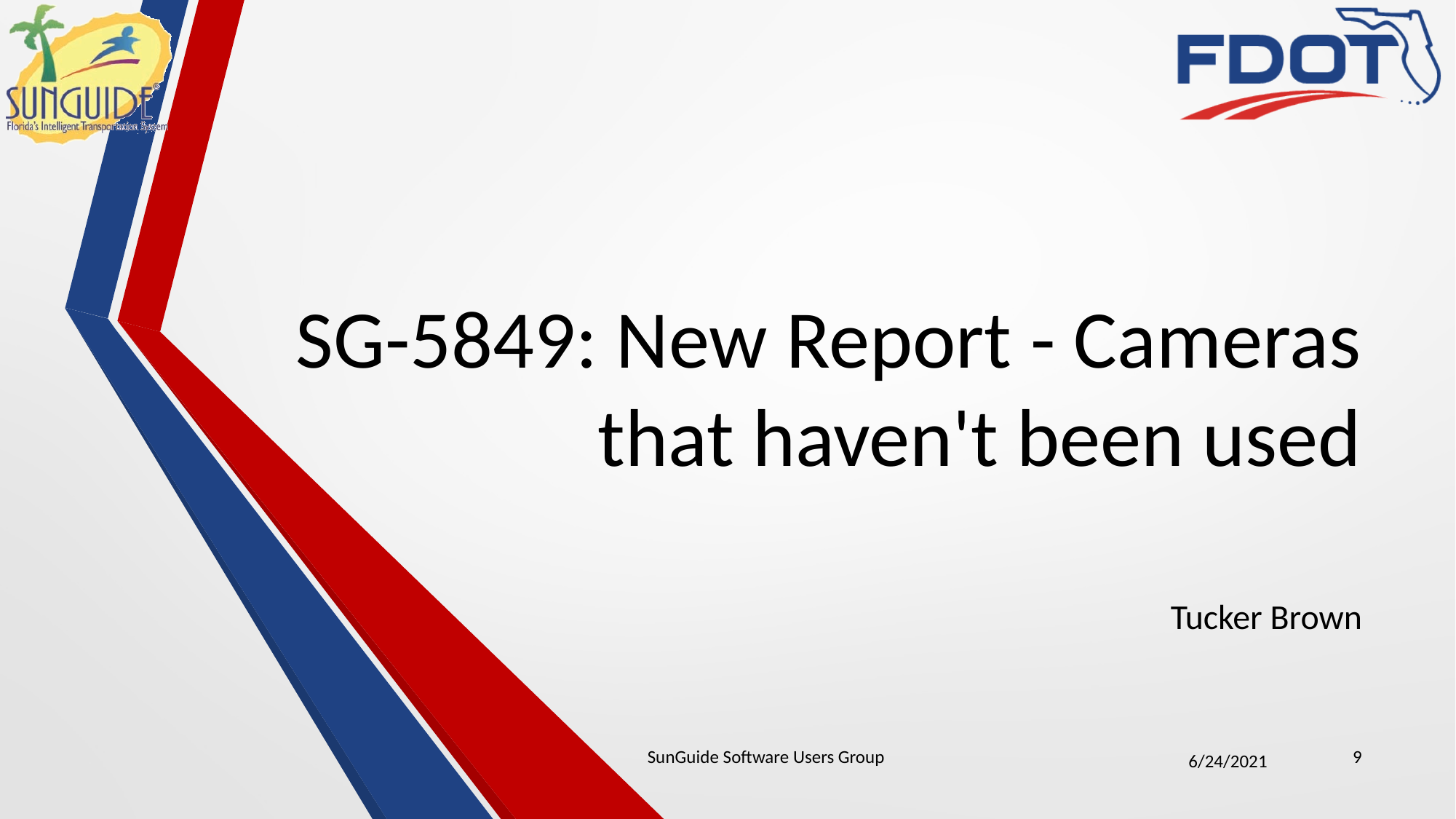

# SG-5849: New Report - Cameras that haven't been used

Tucker Brown
SunGuide Software Users Group
9
6/24/2021